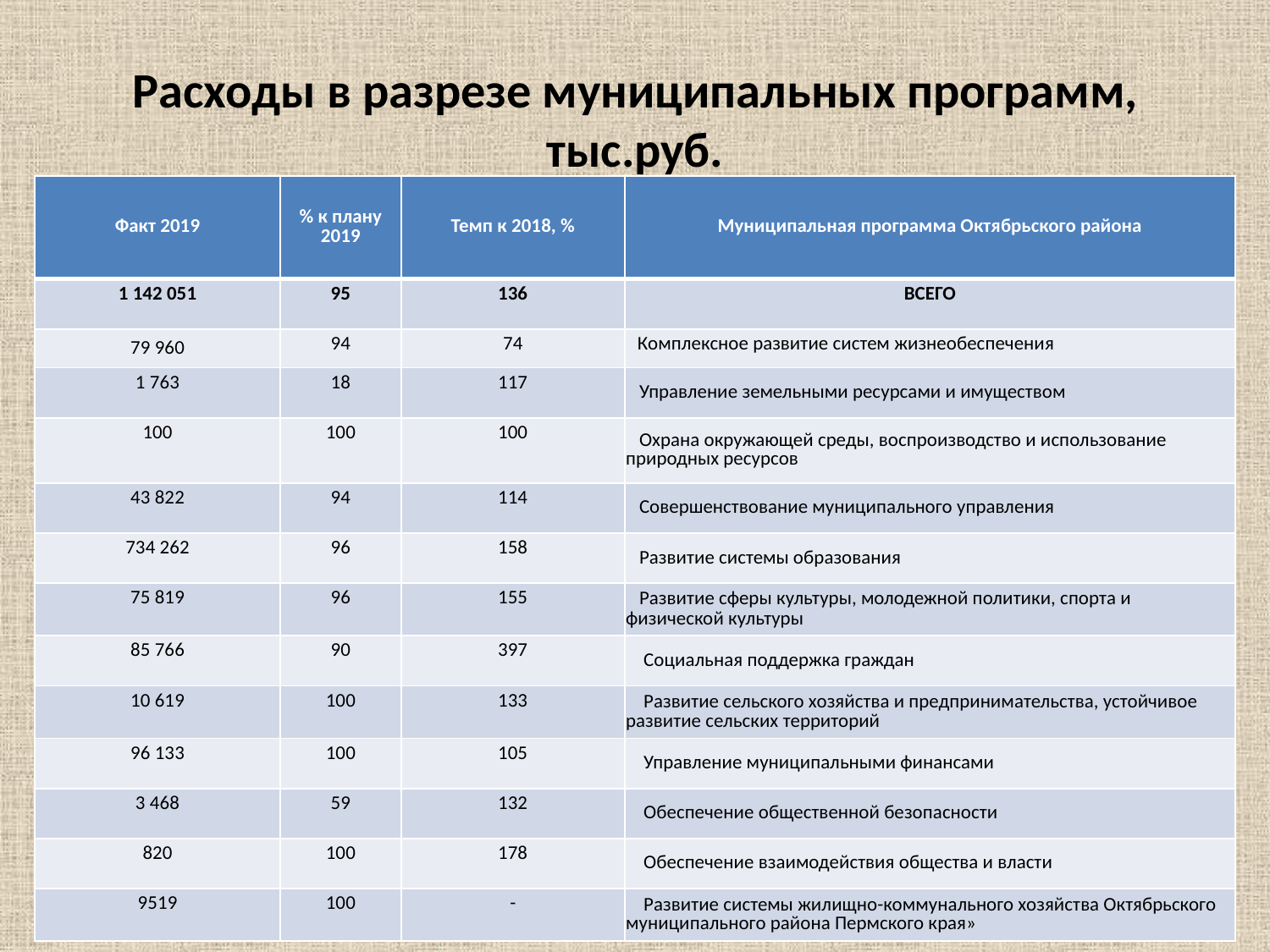

# Расходы в разрезе муниципальных программ, тыс.руб.
| Факт 2019 | % к плану 2019 | Темп к 2018, % | Муниципальная программа Октябрьского района |
| --- | --- | --- | --- |
| 1 142 051 | 95 | 136 | ВСЕГО |
| 79 960 | 94 | 74 | Комплексное развитие систем жизнеобеспечения |
| 1 763 | 18 | 117 | Управление земельными ресурсами и имуществом |
| 100 | 100 | 100 | Охрана окружающей среды, воспроизводство и использование природных ресурсов |
| 43 822 | 94 | 114 | Совершенствование муниципального управления |
| 734 262 | 96 | 158 | Развитие системы образования |
| 75 819 | 96 | 155 | Развитие сферы культуры, молодежной политики, спорта и физической культуры |
| 85 766 | 90 | 397 | Социальная поддержка граждан |
| 10 619 | 100 | 133 | Развитие сельского хозяйства и предпринимательства, устойчивое развитие сельских территорий |
| 96 133 | 100 | 105 | Управление муниципальными финансами |
| 3 468 | 59 | 132 | Обеспечение общественной безопасности |
| 820 | 100 | 178 | Обеспечение взаимодействия общества и власти |
| 9519 | 100 | - | Развитие системы жилищно-коммунального хозяйства Октябрьского муниципального района Пермского края» |